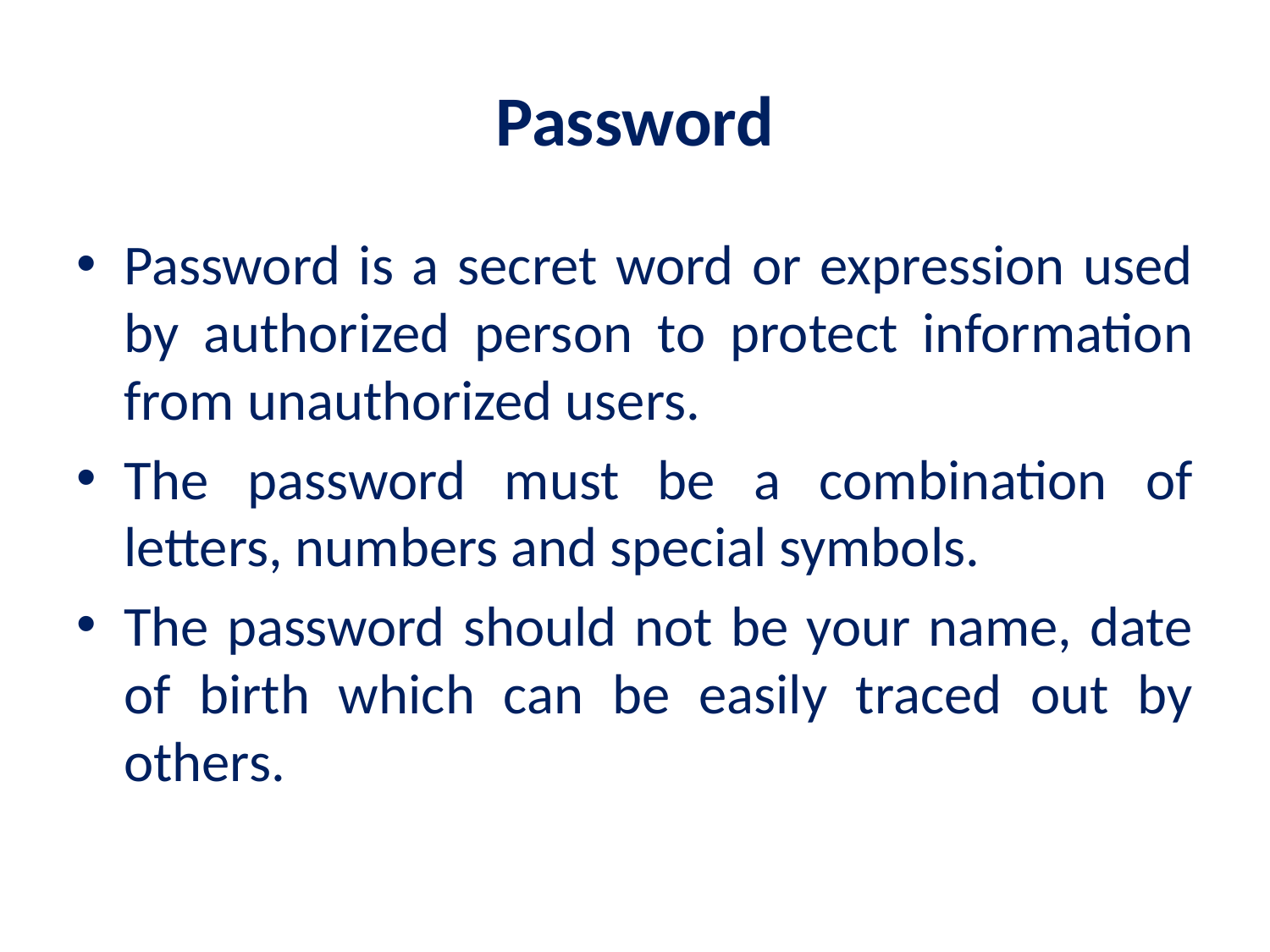

# Password
Password is a secret word or expression used by authorized person to protect information from unauthorized users.
The password must be a combination of letters, numbers and special symbols.
The password should not be your name, date of birth which can be easily traced out by others.